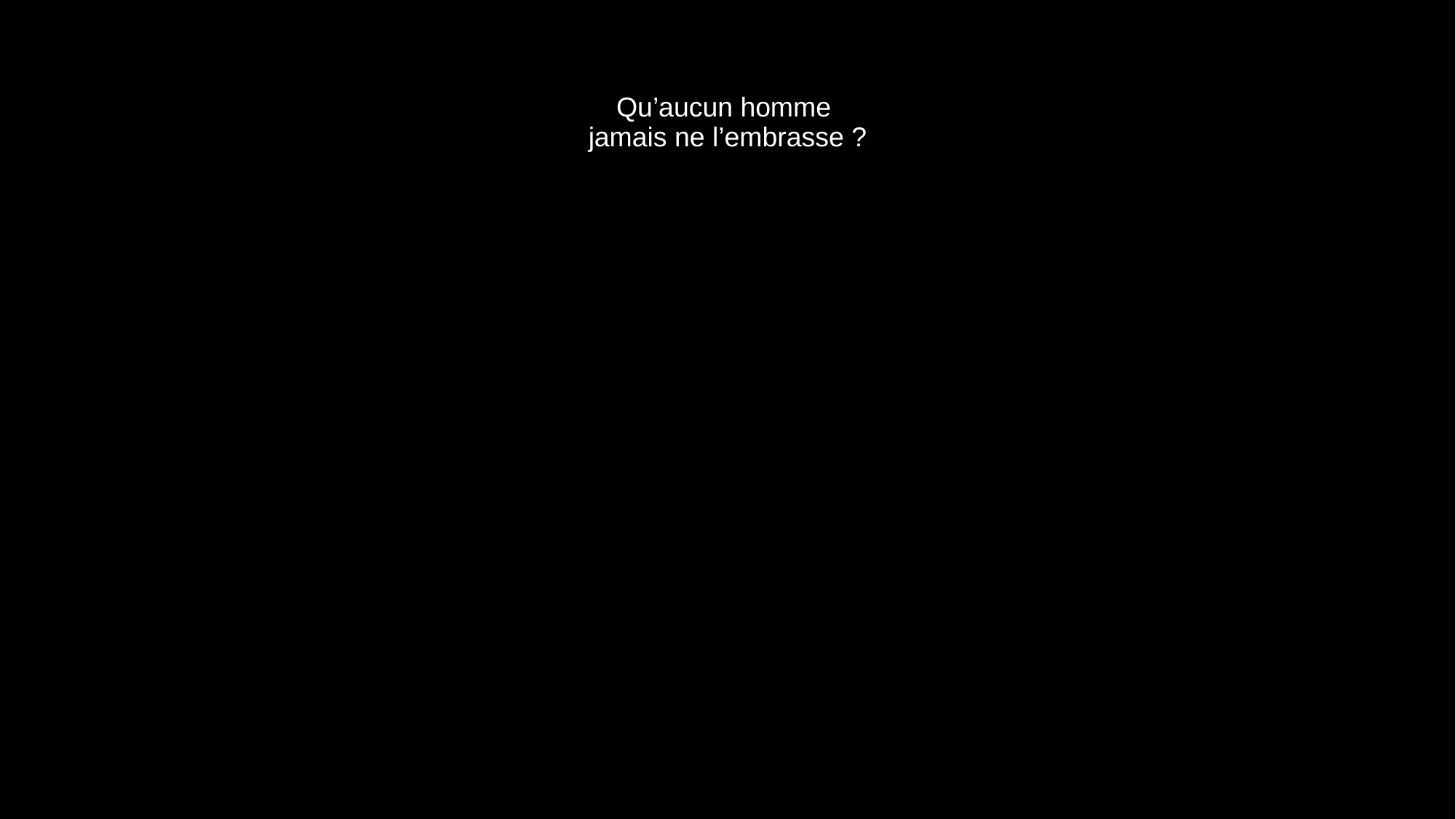

# Qu’aucun homme jamais ne l’embrasse ?